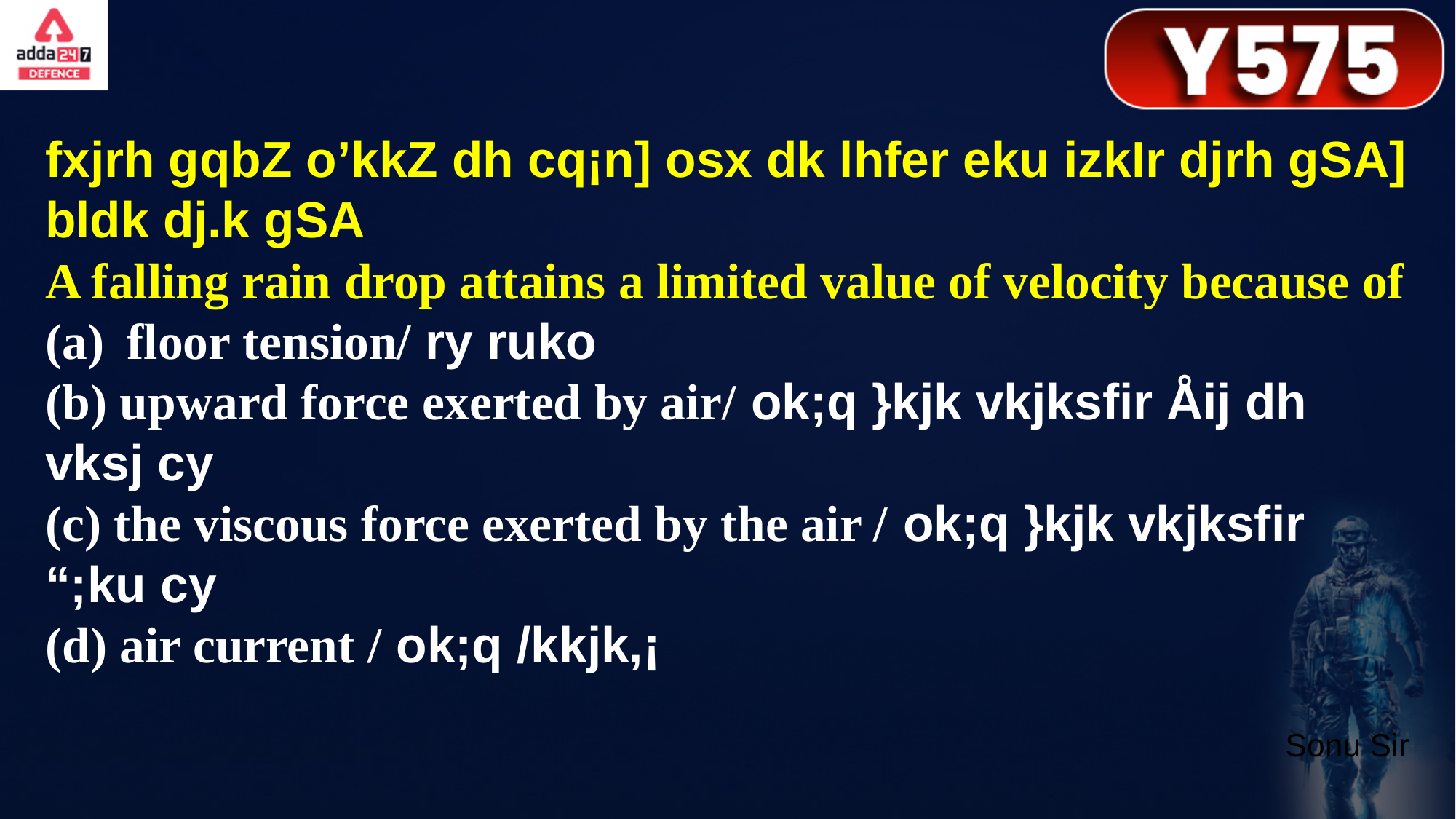

fxjrh gqbZ o’kkZ dh cq¡n] osx dk lhfer eku izkIr djrh gSA] bldk dj.k gSA
A falling rain drop attains a limited value of velocity because of
floor tension/ ry ruko
(b) upward force exerted by air/ ok;q }kjk vkjksfir Åij dh vksj cy
(c) the viscous force exerted by the air / ok;q }kjk vkjksfir “;ku cy
(d) air current / ok;q /kkjk,¡
Sonu Sir